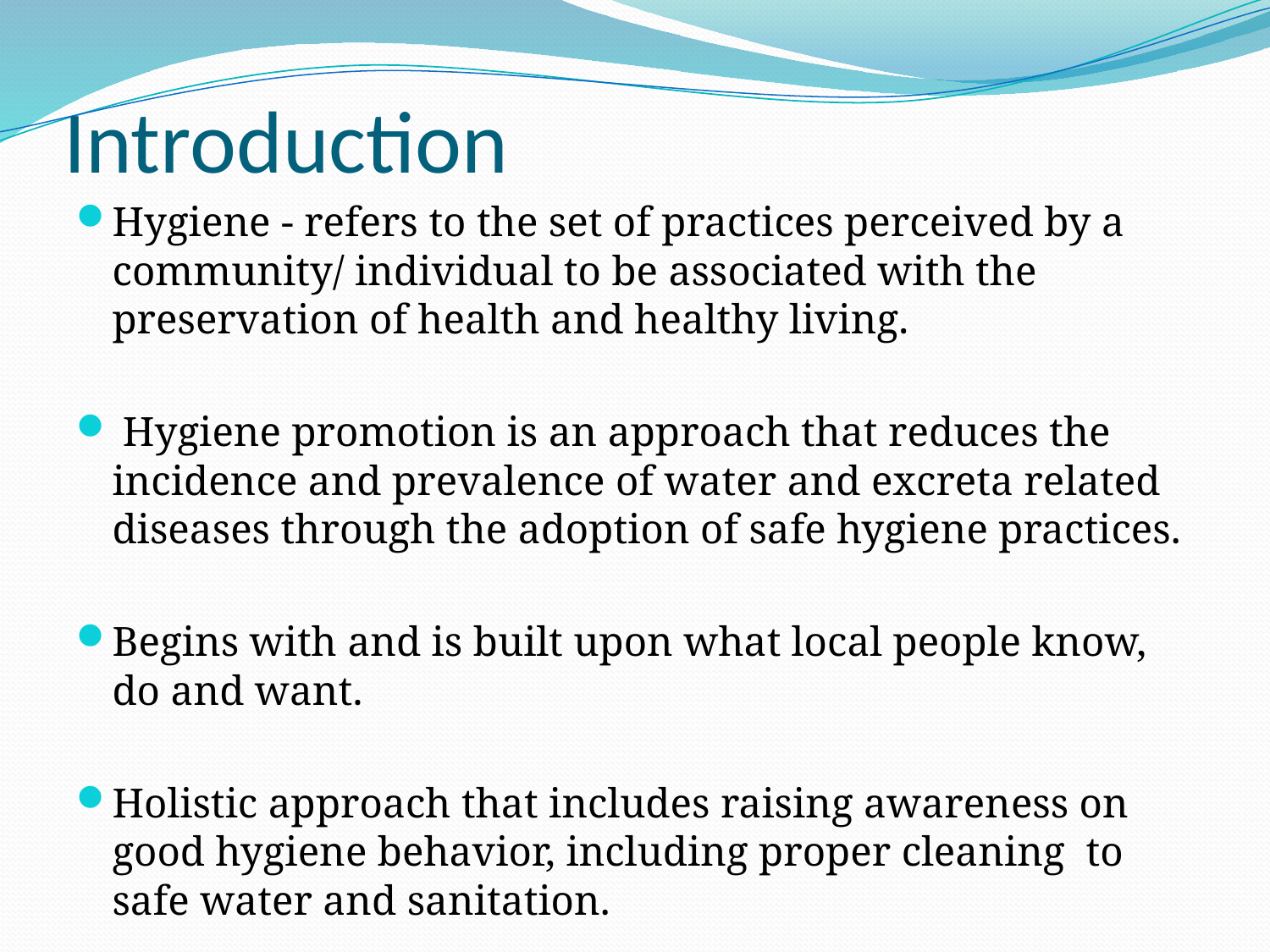

# Introduction
Hygiene - refers to the set of practices perceived by a community/ individual to be associated with the preservation of health and healthy living.

 Hygiene promotion is an approach that reduces the incidence and prevalence of water and excreta related diseases through the adoption of safe hygiene practices.

Begins with and is built upon what local people know, do and want.

Holistic approach that includes raising awareness on good hygiene behavior, including proper cleaning  to safe water and sanitation.